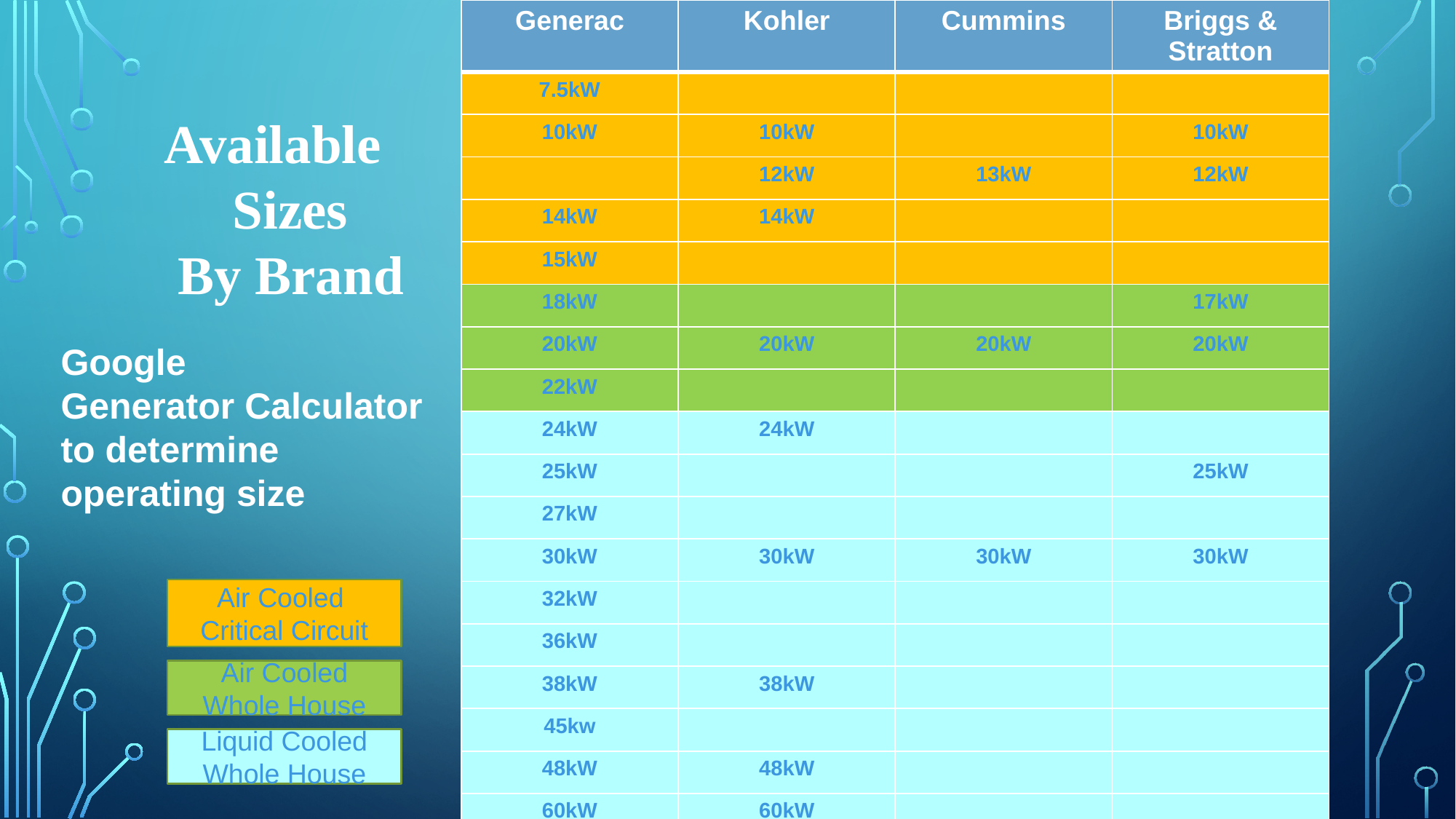

| Generac | Kohler | Cummins | Briggs & Stratton |
| --- | --- | --- | --- |
| 7.5kW |  |  |  |
| 10kW | 10kW |  | 10kW |
|  | 12kW | 13kW | 12kW |
| 14kW | 14kW |  |  |
| 15kW |  |  |  |
| 18kW |  |  | 17kW |
| 20kW | 20kW | 20kW | 20kW |
| 22kW |  |  |  |
| 24kW | 24kW |  |  |
| 25kW |  |  | 25kW |
| 27kW |  |  |  |
| 30kW | 30kW | 30kW | 30kW |
| 32kW |  |  |  |
| 36kW |  |  |  |
| 38kW | 38kW |  |  |
| 45kw |  |  |  |
| 48kW | 48kW |  |  |
| 60kW | 60kW |  |  |
Available
     Sizes
 By Brand
Google
Generator Calculator
to determine
operating size
Air Cooled
Critical Circuit
Air Cooled
Whole House
Liquid Cooled
Whole House